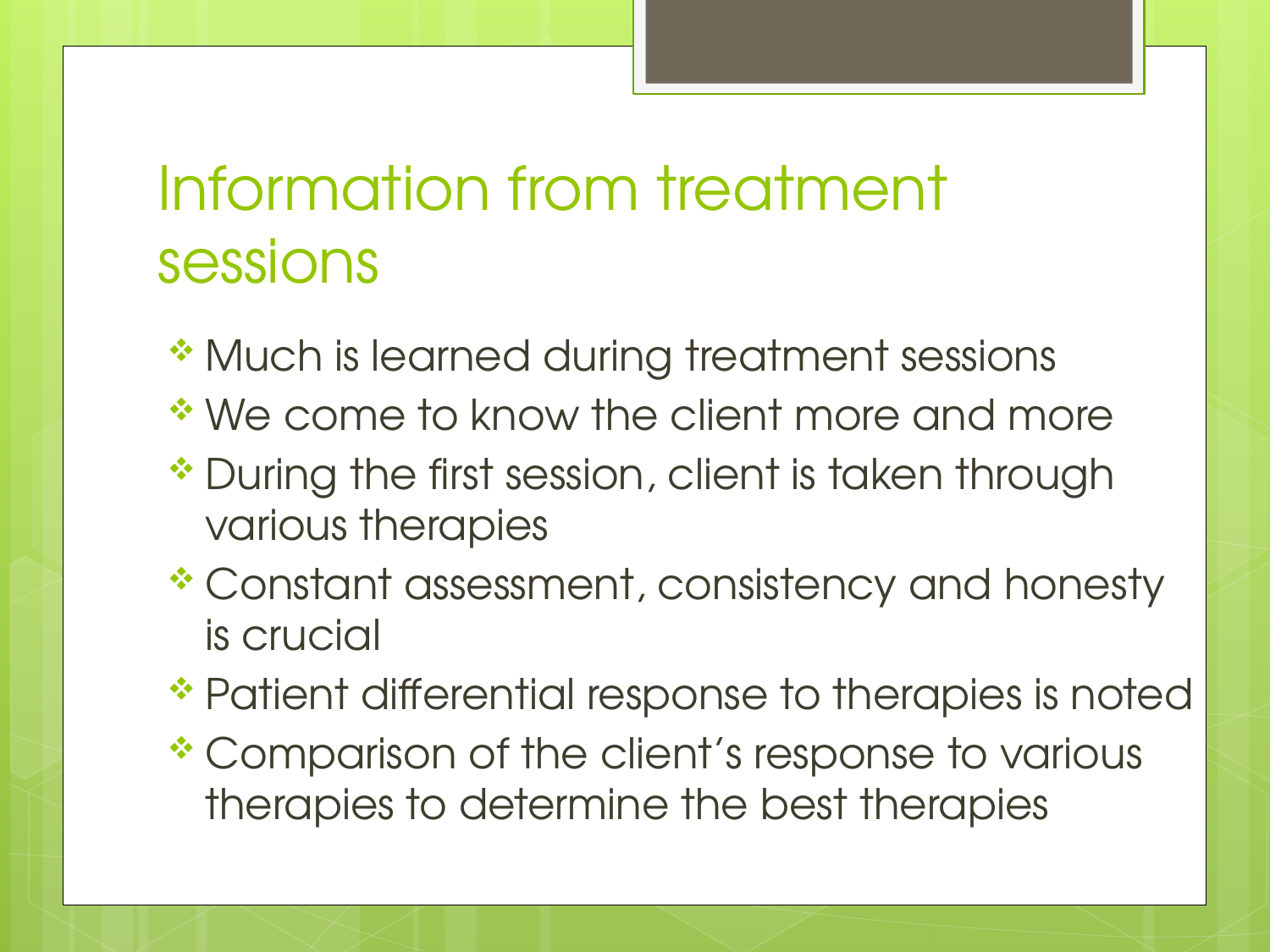

# Information from treatment sessions
Much is learned during treatment sessions
We come to know the client more and more
During the first session, client is taken through various therapies
Constant assessment, consistency and honesty is crucial
Patient differential response to therapies is noted
Comparison of the client’s response to various therapies to determine the best therapies